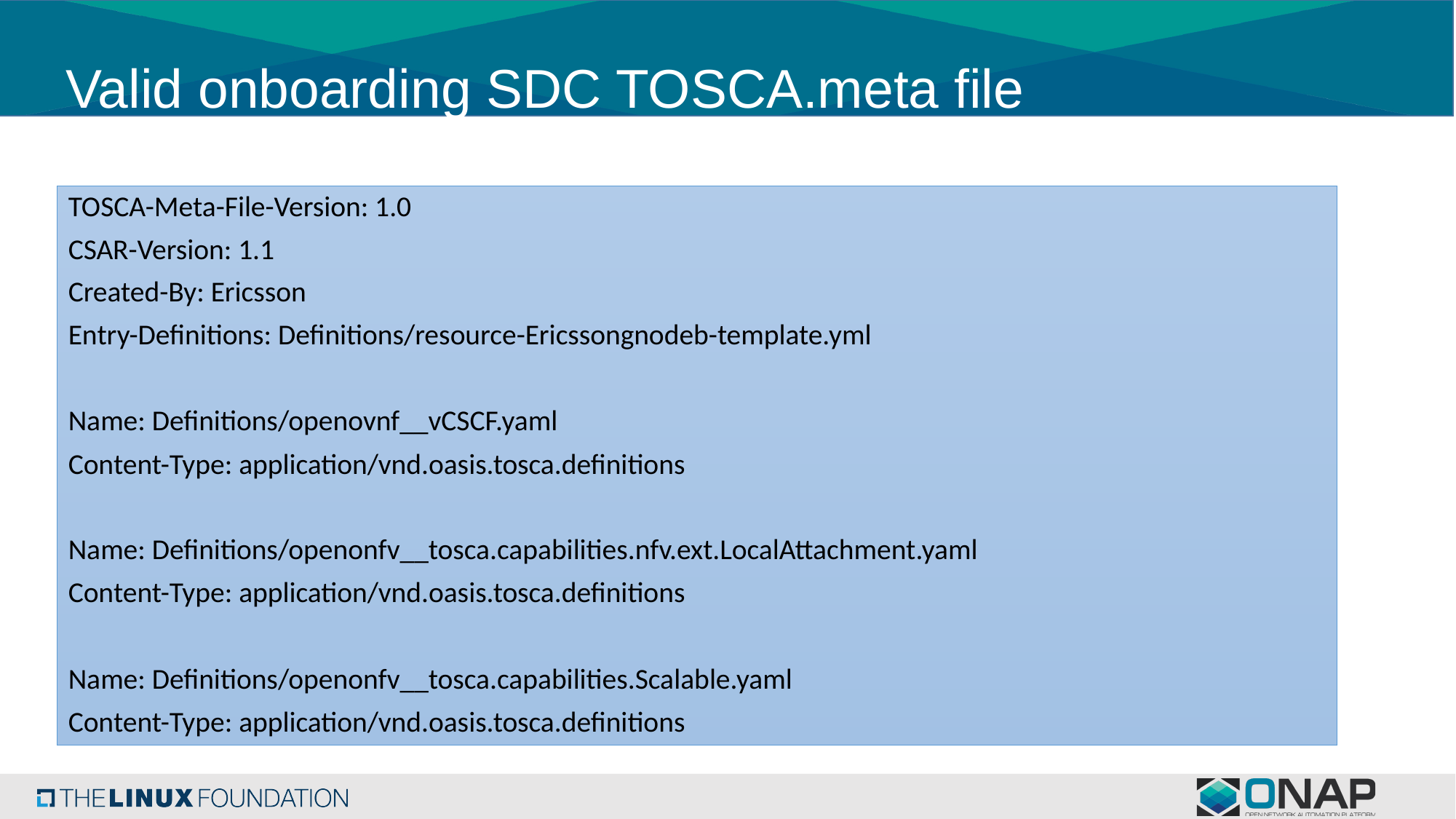

# Valid onboarding SDC TOSCA.meta file
TOSCA-Meta-File-Version: 1.0
CSAR-Version: 1.1
Created-By: Ericsson
Entry-Definitions: Definitions/resource-Ericssongnodeb-template.yml

Name: Definitions/openovnf__vCSCF.yaml
Content-Type: application/vnd.oasis.tosca.definitions

Name: Definitions/openonfv__tosca.capabilities.nfv.ext.LocalAttachment.yaml
Content-Type: application/vnd.oasis.tosca.definitions

Name: Definitions/openonfv__tosca.capabilities.Scalable.yaml
Content-Type: application/vnd.oasis.tosca.definitions